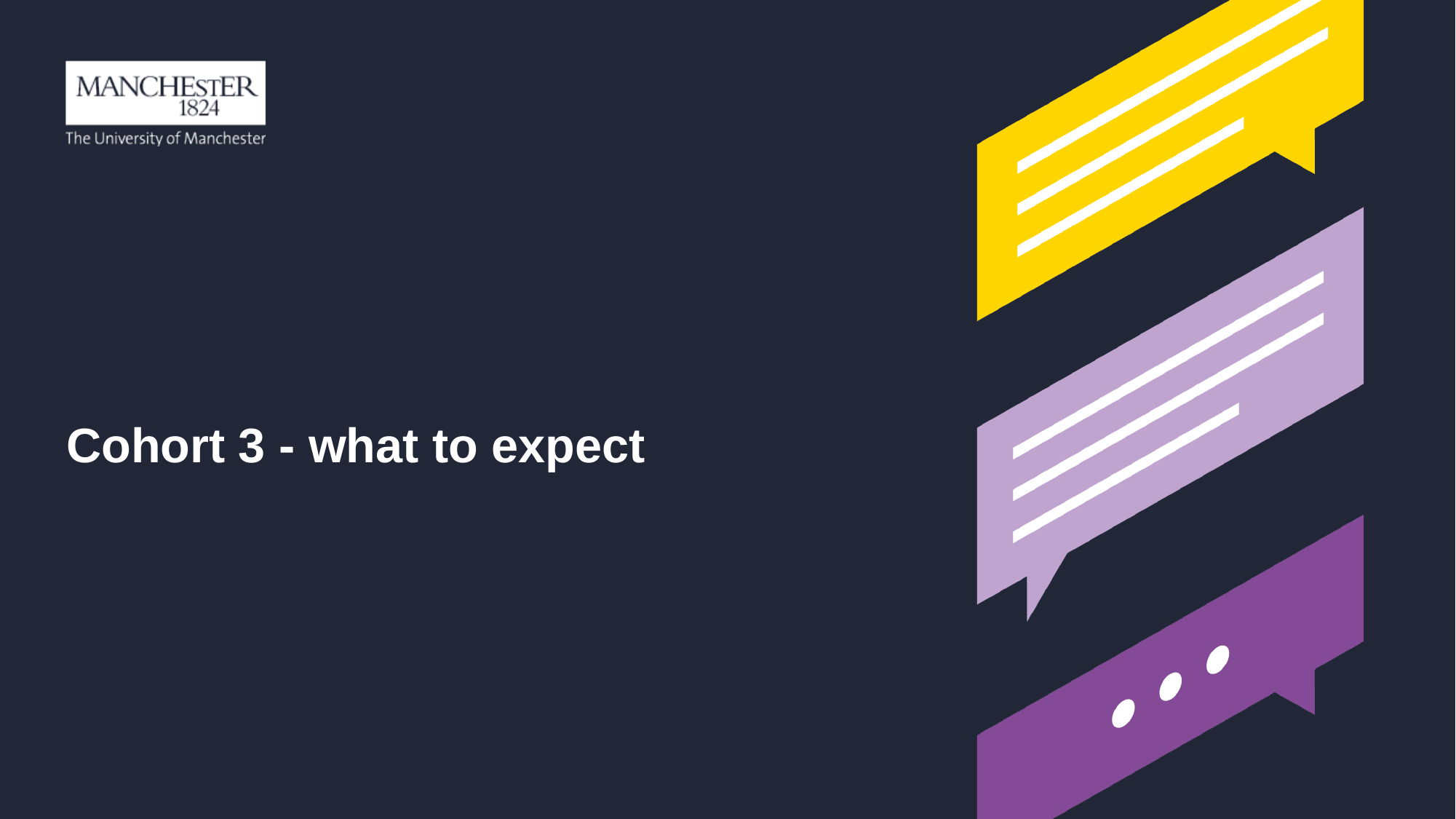

# Cohort 3 - what to expect